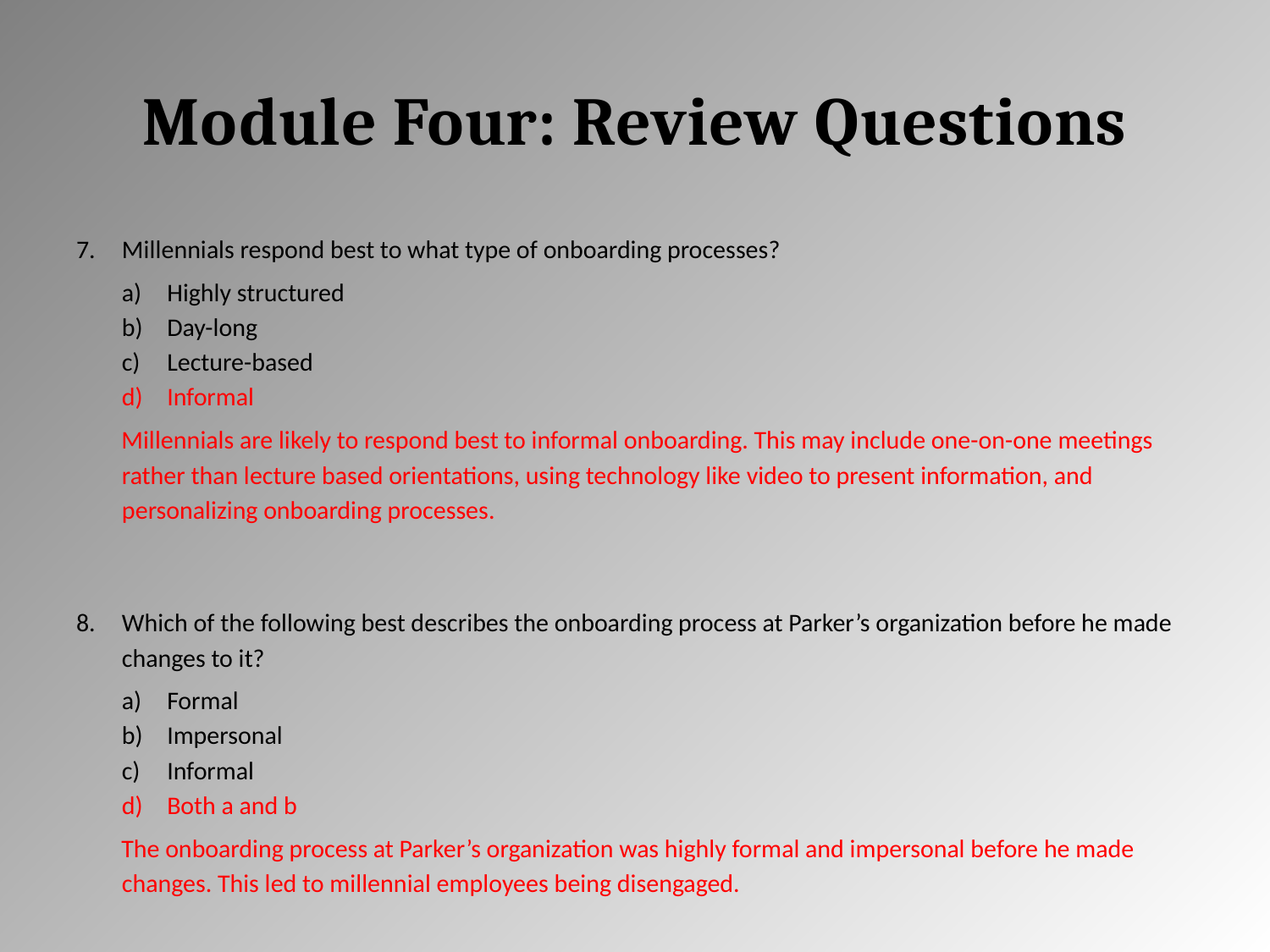

# Module Four: Review Questions
Millennials respond best to what type of onboarding processes?
Highly structured
Day-long
Lecture-based
Informal
Millennials are likely to respond best to informal onboarding. This may include one-on-one meetings rather than lecture based orientations, using technology like video to present information, and personalizing onboarding processes.

Which of the following best describes the onboarding process at Parker’s organization before he made changes to it?
Formal
Impersonal
Informal
Both a and b
The onboarding process at Parker’s organization was highly formal and impersonal before he made changes. This led to millennial employees being disengaged.